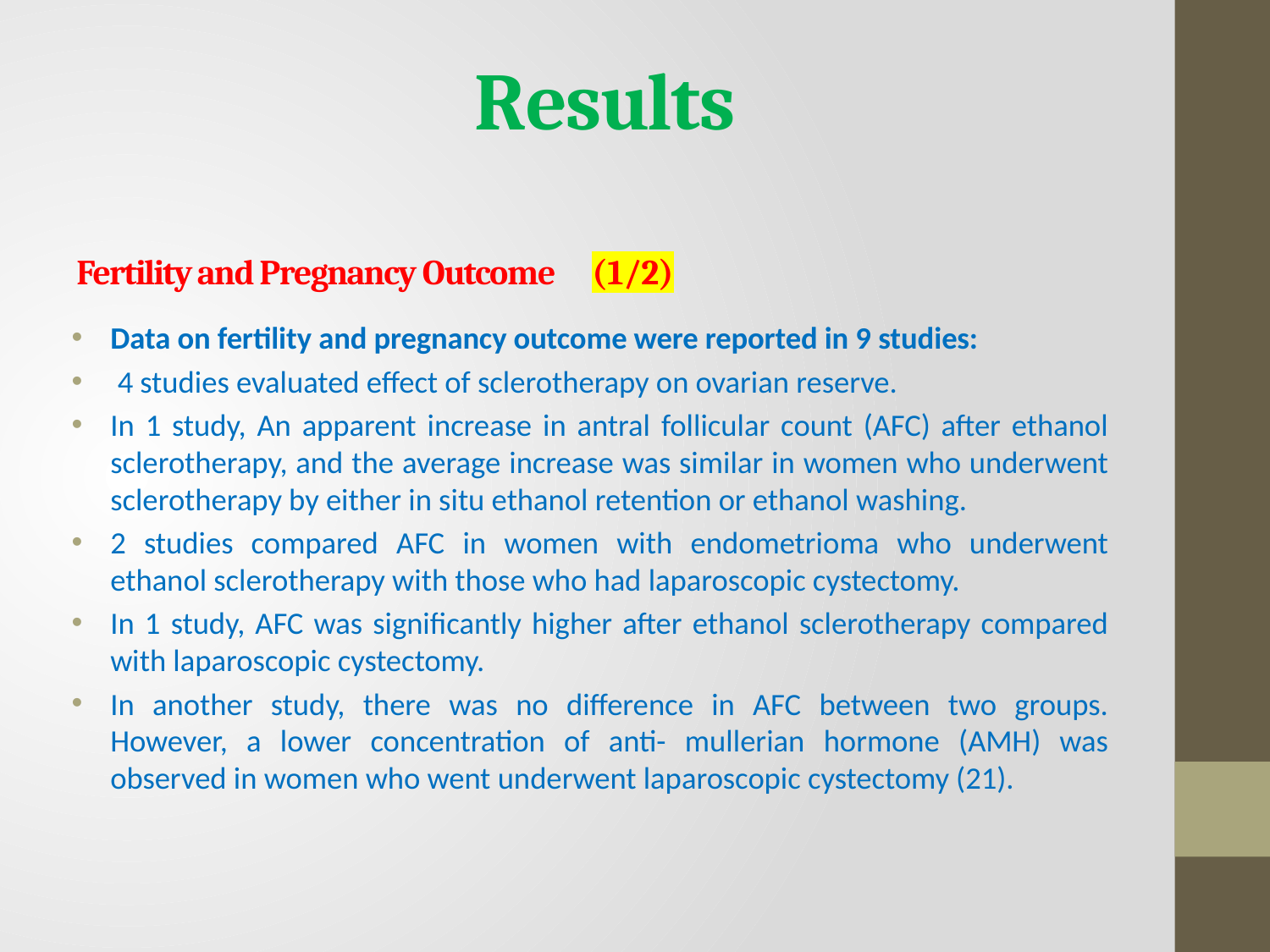

# Results
Fertility and Pregnancy Outcome      (1/2)
Data on fertility and pregnancy outcome were reported in 9 studies:
 4 studies evaluated effect of sclerotherapy on ovarian reserve.
In 1 study, An apparent increase in antral follicular count (AFC) after ethanol sclerotherapy, and the average increase was similar in women who underwent sclerotherapy by either in situ ethanol retention or ethanol washing.
2 studies compared AFC in women with endometrioma who underwent ethanol sclerotherapy with those who had laparoscopic cystectomy.
In 1 study, AFC was significantly higher after ethanol sclerotherapy compared with laparoscopic cystectomy.
In another study, there was no difference in AFC between two groups. However, a lower concentration of anti- mullerian hormone (AMH) was observed in women who went underwent laparoscopic cystectomy (21).